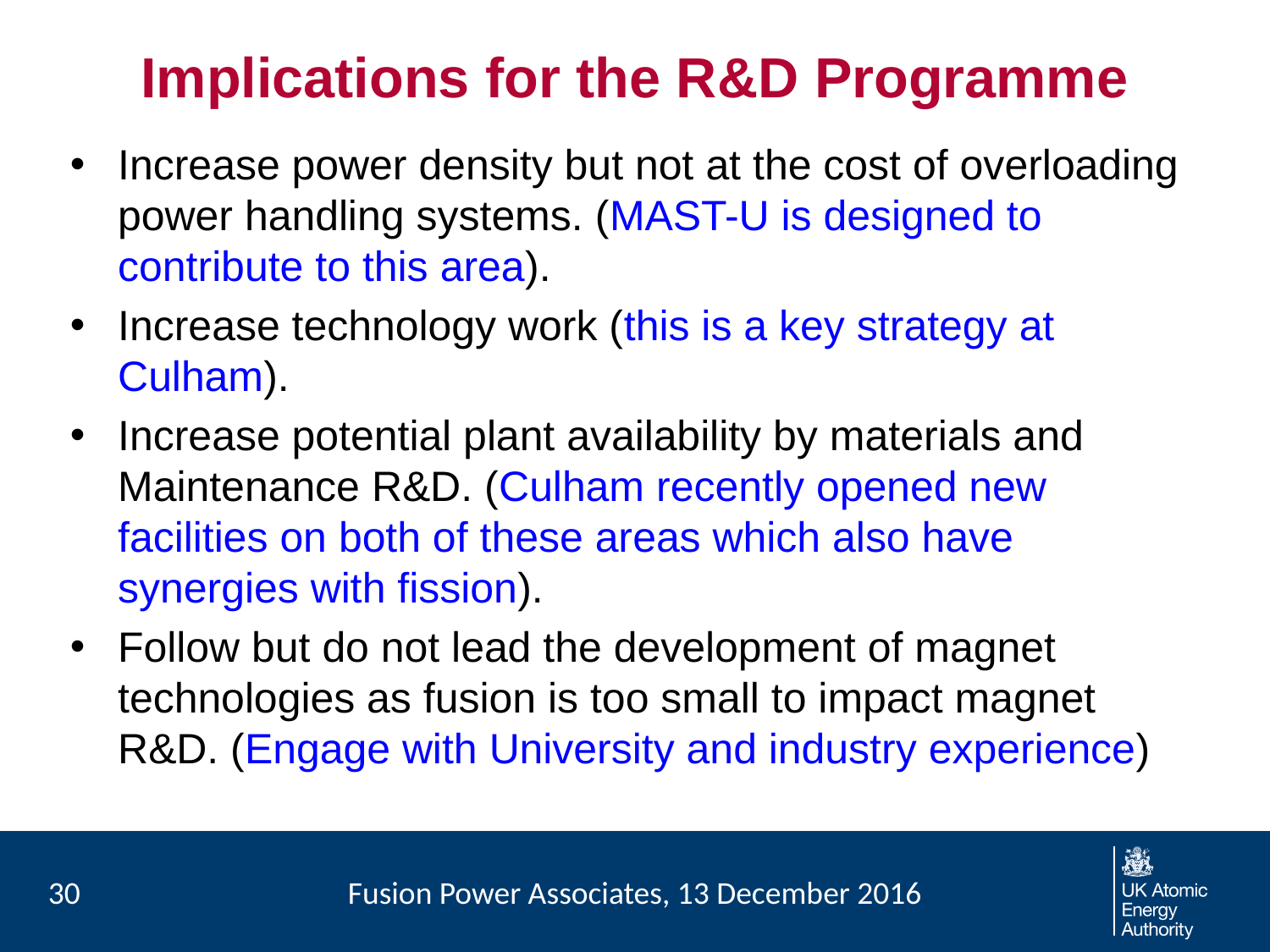

# Implications for the R&D Programme
Increase power density but not at the cost of overloading power handling systems. (MAST-U is designed to contribute to this area).
Increase technology work (this is a key strategy at Culham).
Increase potential plant availability by materials and Maintenance R&D. (Culham recently opened new facilities on both of these areas which also have synergies with fission).
Follow but do not lead the development of magnet technologies as fusion is too small to impact magnet R&D. (Engage with University and industry experience)